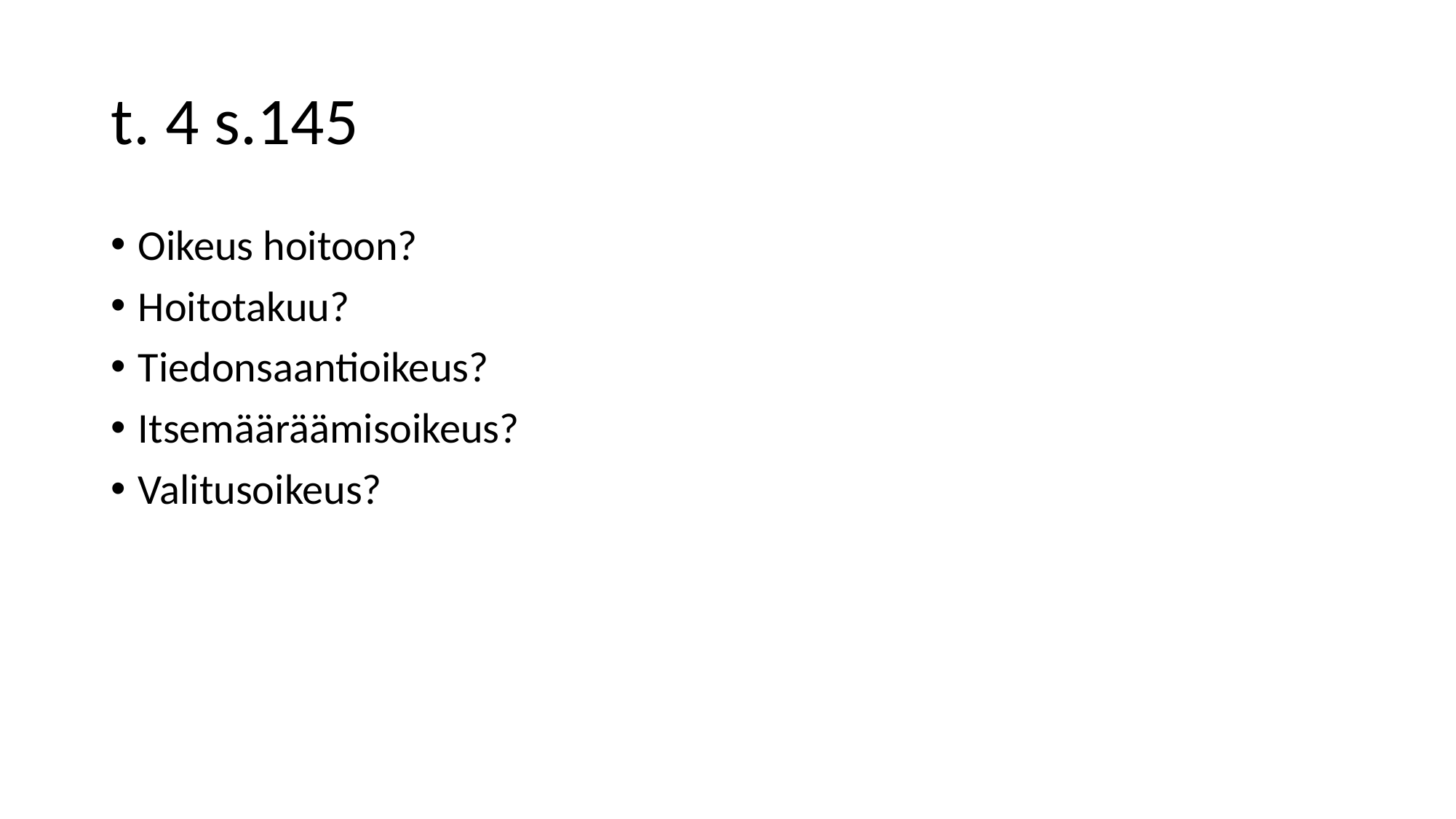

# t. 4 s.145
Oikeus hoitoon?
Hoitotakuu?
Tiedonsaantioikeus?
Itsemääräämisoikeus?
Valitusoikeus?